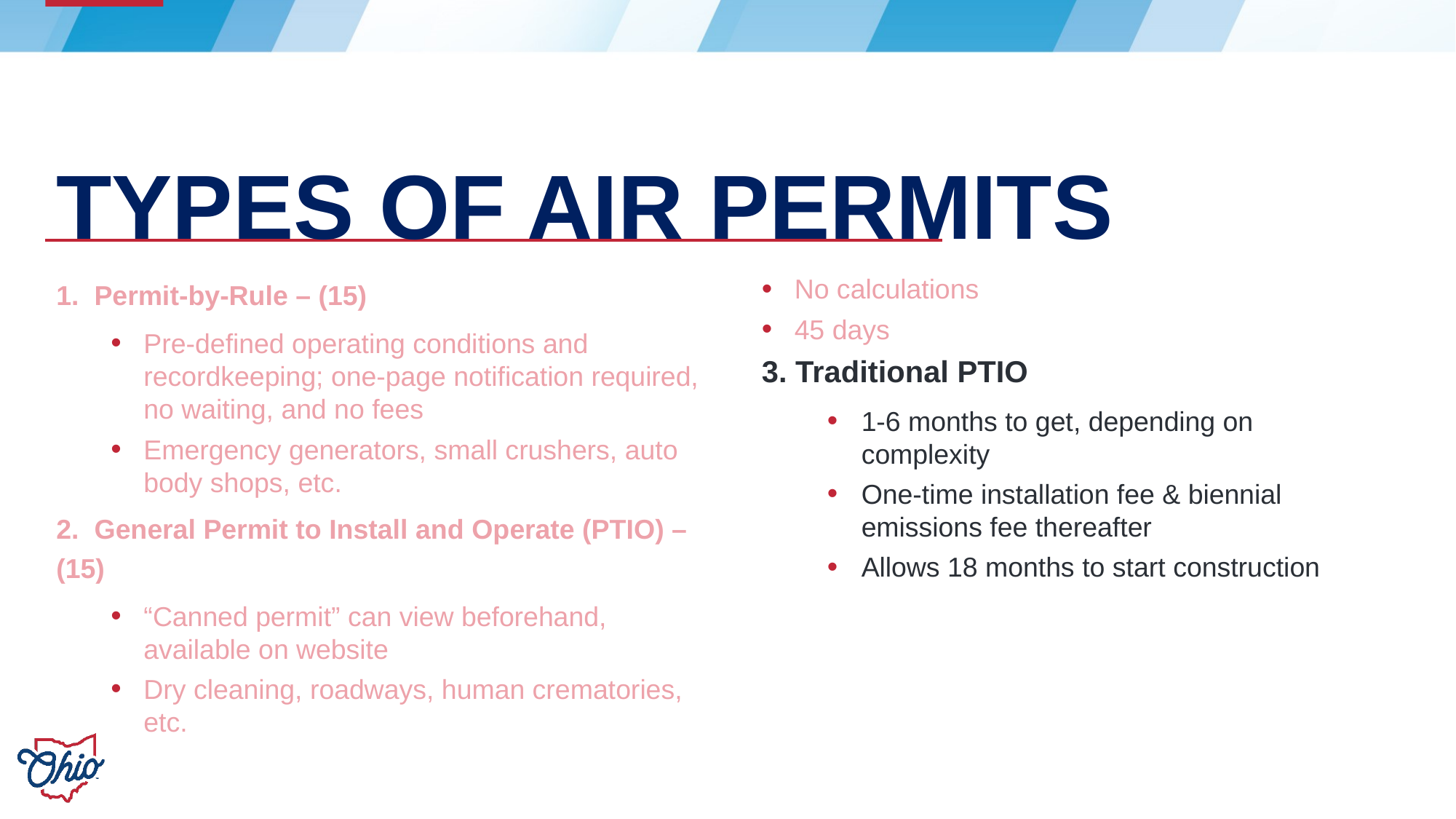

# Types of Air Permits
1.  Permit-by-Rule – (15)
Pre-defined operating conditions and recordkeeping; one-page notification required, no waiting, and no fees
Emergency generators, small crushers, auto body shops, etc.
2.  General Permit to Install and Operate (PTIO) – (15)
“Canned permit” can view beforehand, available on website
Dry cleaning, roadways, human crematories, etc.
No calculations
45 days
3. Traditional PTIO
1-6 months to get, depending on complexity
One-time installation fee & biennial emissions fee thereafter
Allows 18 months to start construction